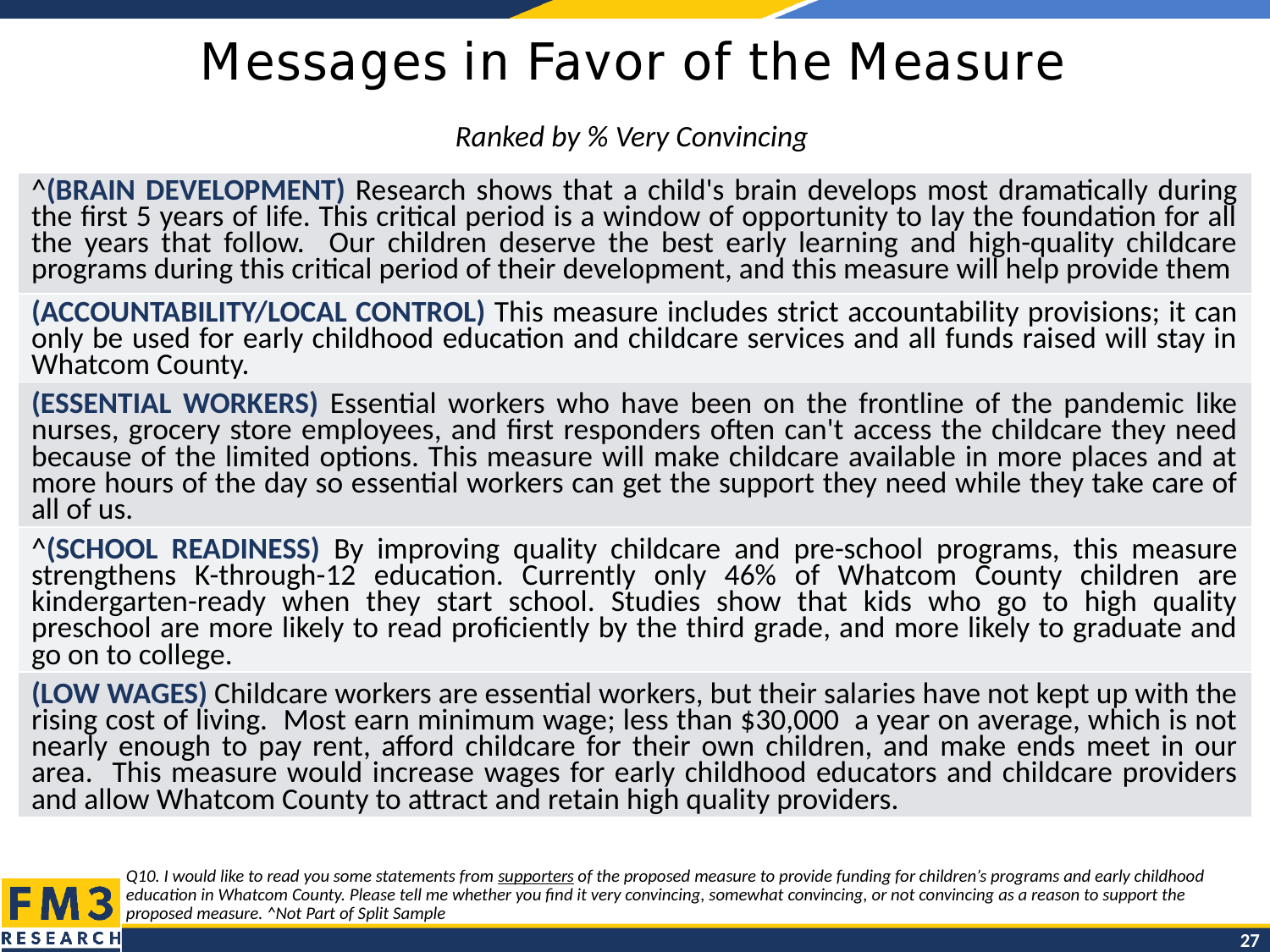

# Messages in Favor of the Measure
Ranked by % Very Convincing
| ^(BRAIN DEVELOPMENT) Research shows that a child's brain develops most dramatically during the first 5 years of life. This critical period is a window of opportunity to lay the foundation for all the years that follow. Our children deserve the best early learning and high-quality childcare programs during this critical period of their development, and this measure will help provide them |
| --- |
| (ACCOUNTABILITY/LOCAL CONTROL) This measure includes strict accountability provisions; it can only be used for early childhood education and childcare services and all funds raised will stay in Whatcom County. |
| (ESSENTIAL WORKERS) Essential workers who have been on the frontline of the pandemic like nurses, grocery store employees, and first responders often can't access the childcare they need because of the limited options. This measure will make childcare available in more places and at more hours of the day so essential workers can get the support they need while they take care of all of us. |
| ^(SCHOOL READINESS) By improving quality childcare and pre-school programs, this measure strengthens K-through-12 education. Currently only 46% of Whatcom County children are kindergarten-ready when they start school. Studies show that kids who go to high quality preschool are more likely to read proficiently by the third grade, and more likely to graduate and go on to college. |
| (LOW WAGES) Childcare workers are essential workers, but their salaries have not kept up with the rising cost of living. Most earn minimum wage; less than $30,000 a year on average, which is not nearly enough to pay rent, afford childcare for their own children, and make ends meet in our area. This measure would increase wages for early childhood educators and childcare providers and allow Whatcom County to attract and retain high quality providers. |
Q10. I would like to read you some statements from supporters of the proposed measure to provide funding for children’s programs and early childhood education in Whatcom County. Please tell me whether you find it very convincing, somewhat convincing, or not convincing as a reason to support the proposed measure. ^Not Part of Split Sample